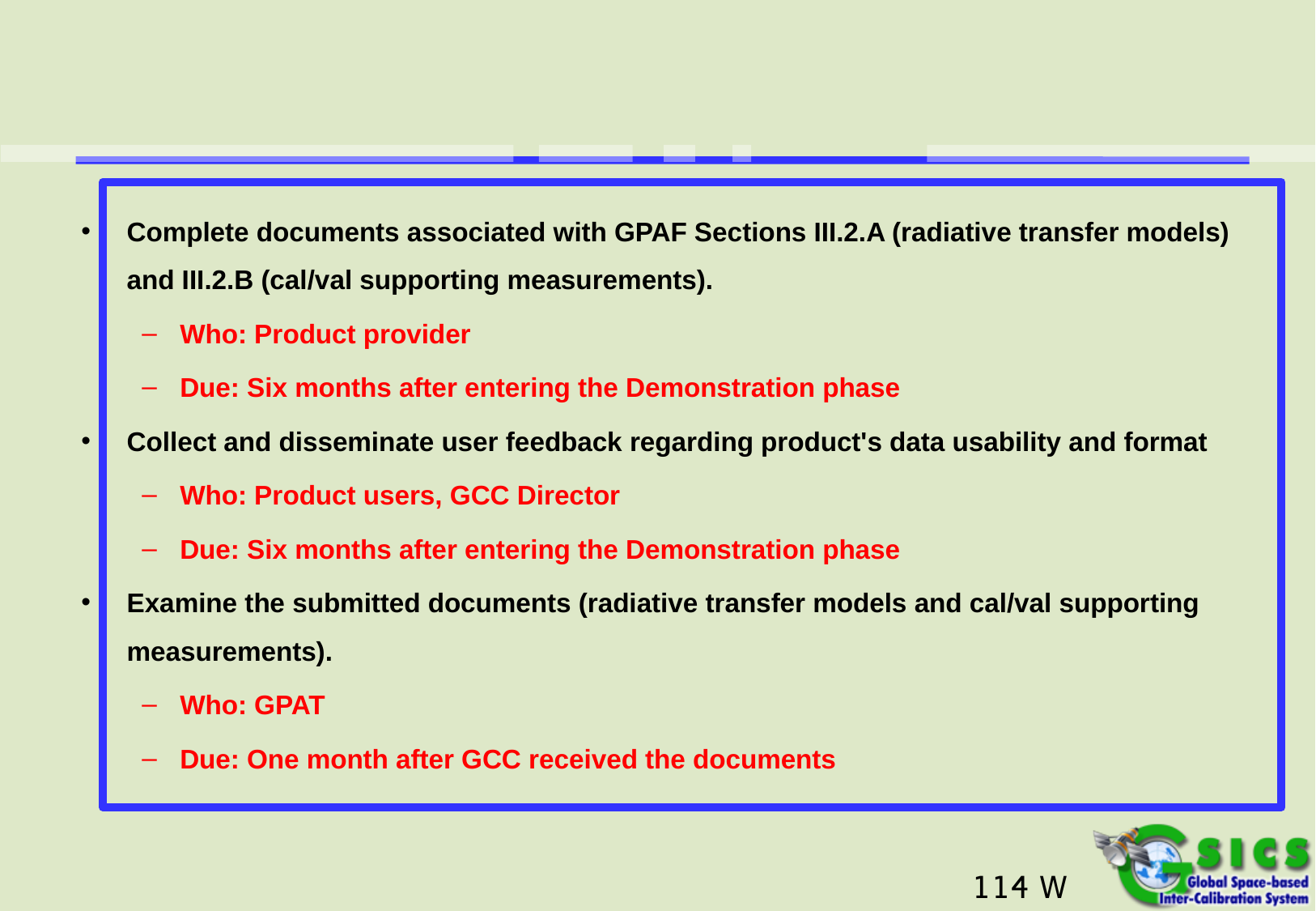

#

Complete documents associated with GPAF Sections III.2.A (radiative transfer models) and III.2.B (cal/val supporting measurements).
Who: Product provider
Due: Six months after entering the Demonstration phase
Collect and disseminate user feedback regarding product's data usability and format
Who: Product users, GCC Director
Due: Six months after entering the Demonstration phase
Examine the submitted documents (radiative transfer models and cal/val supporting measurements).
Who: GPAT
Due: One month after GCC received the documents

114 W